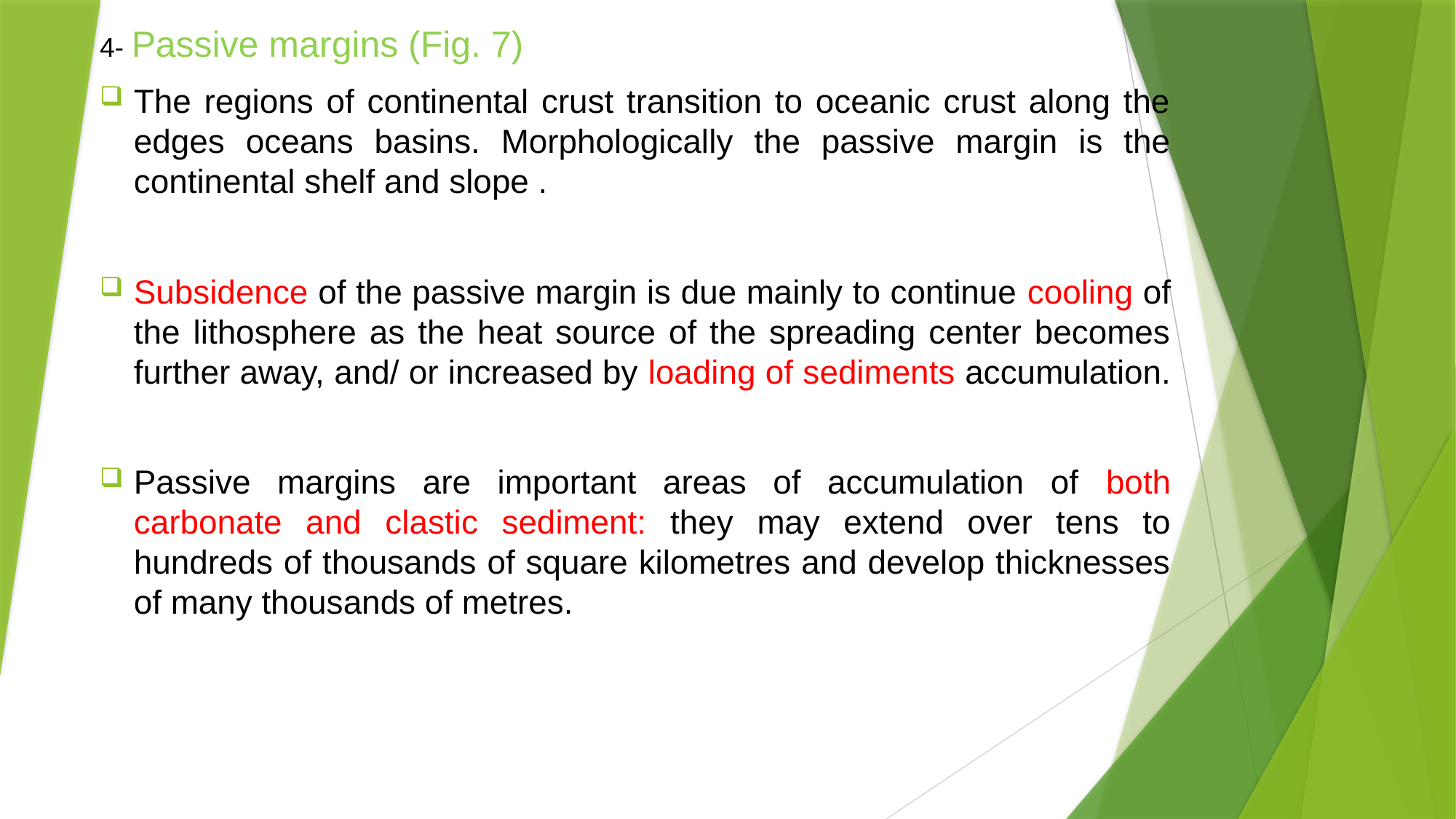

4- Passive margins (Fig. 7)
The regions of continental crust transition to oceanic crust along the edges oceans basins. Morphologically the passive margin is the continental shelf and slope .

Subsidence of the passive margin is due mainly to continue cooling of the lithosphere as the heat source of the spreading center becomes further away, and/ or increased by loading of sediments accumulation.

Passive margins are important areas of accumulation of both carbonate and clastic sediment: they may extend over tens to hundreds of thousands of square kilometres and develop thicknesses of many thousands of metres.